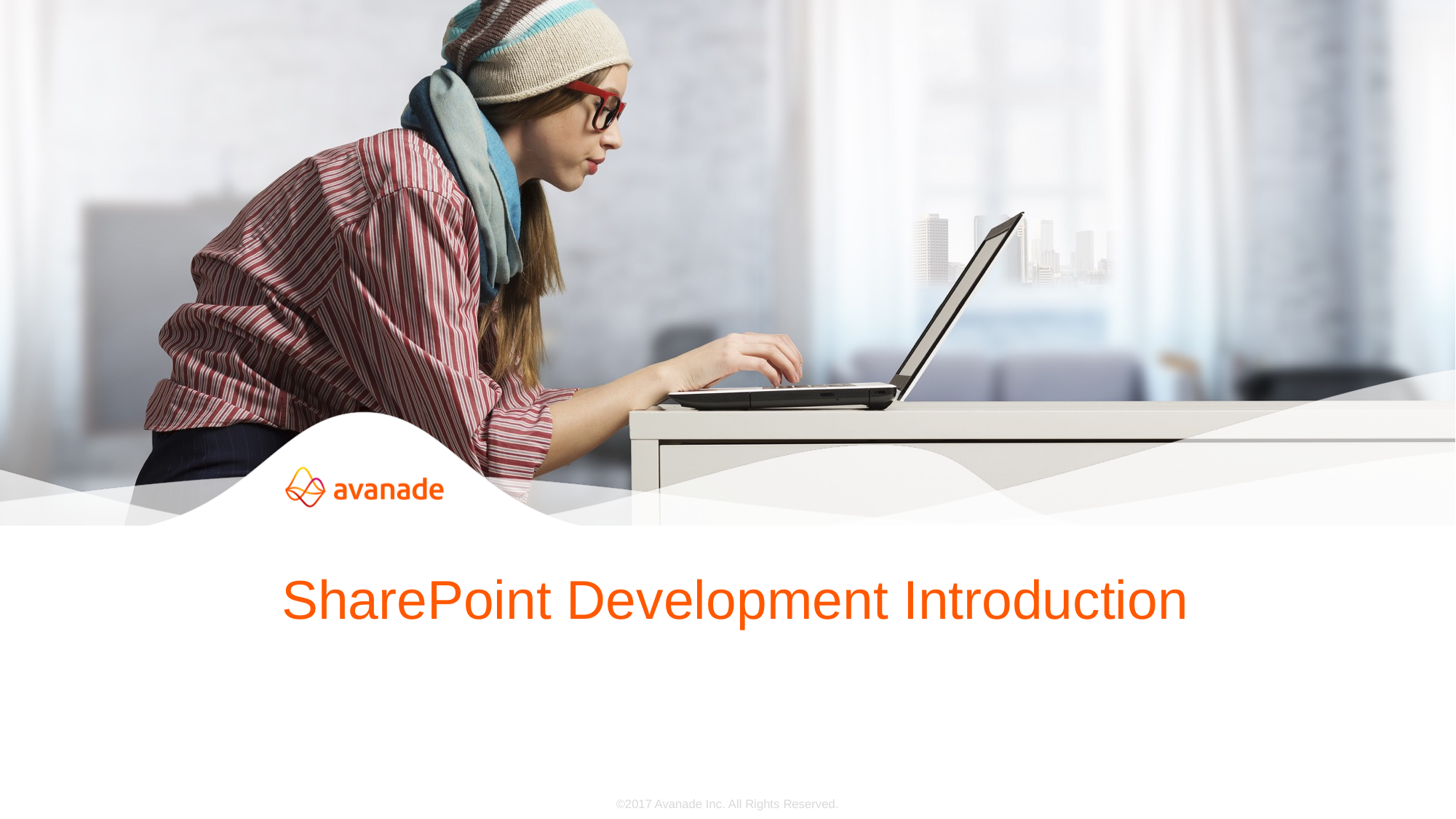

# SharePoint Development Introduction
©2017 Avanade Inc. All Rights Reserved.